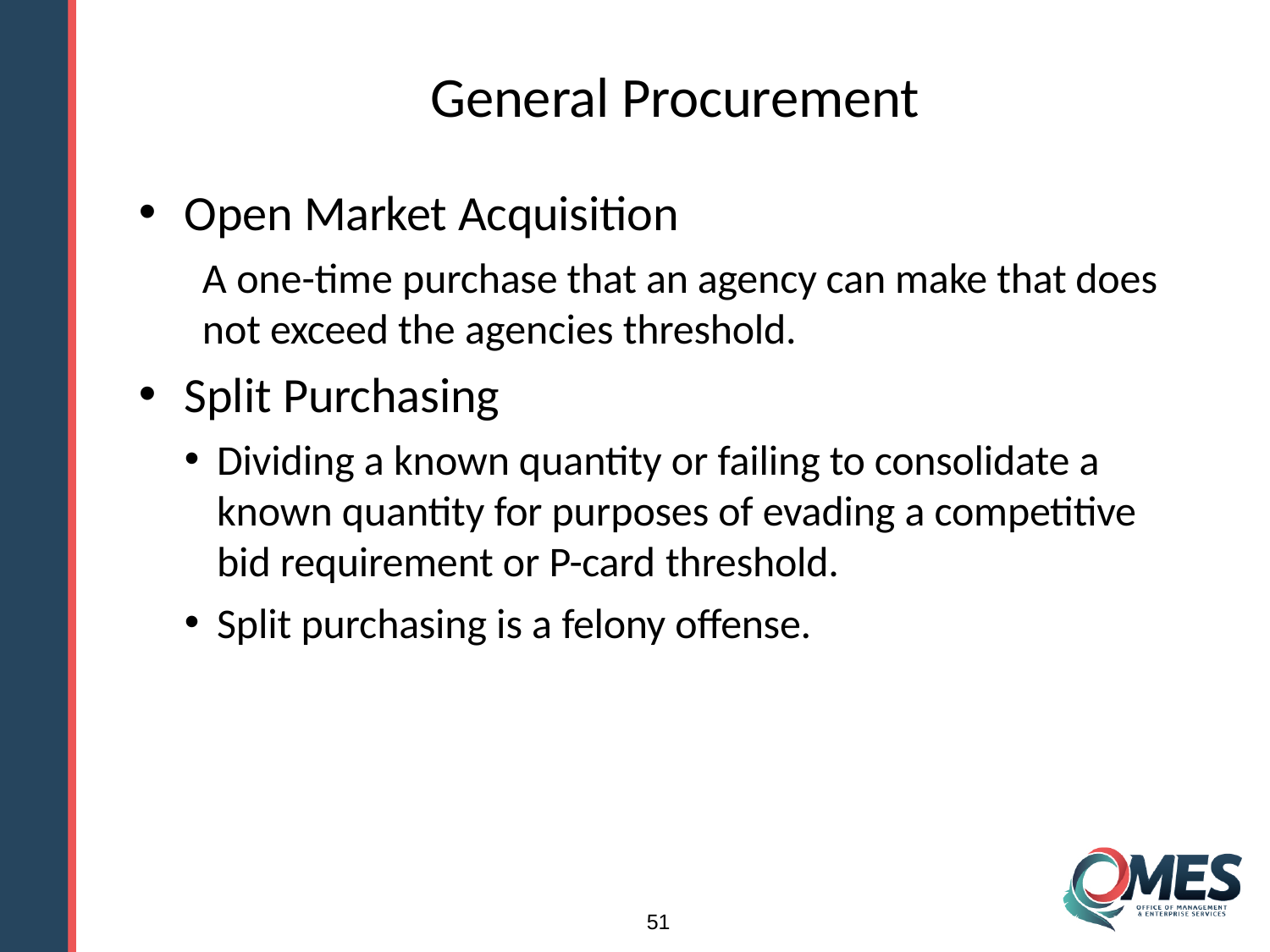

# General Procurement
Open Market Acquisition
A one-time purchase that an agency can make that does not exceed the agencies threshold.
Split Purchasing
Dividing a known quantity or failing to consolidate a known quantity for purposes of evading a competitive bid requirement or P-card threshold.
Split purchasing is a felony offense.
51